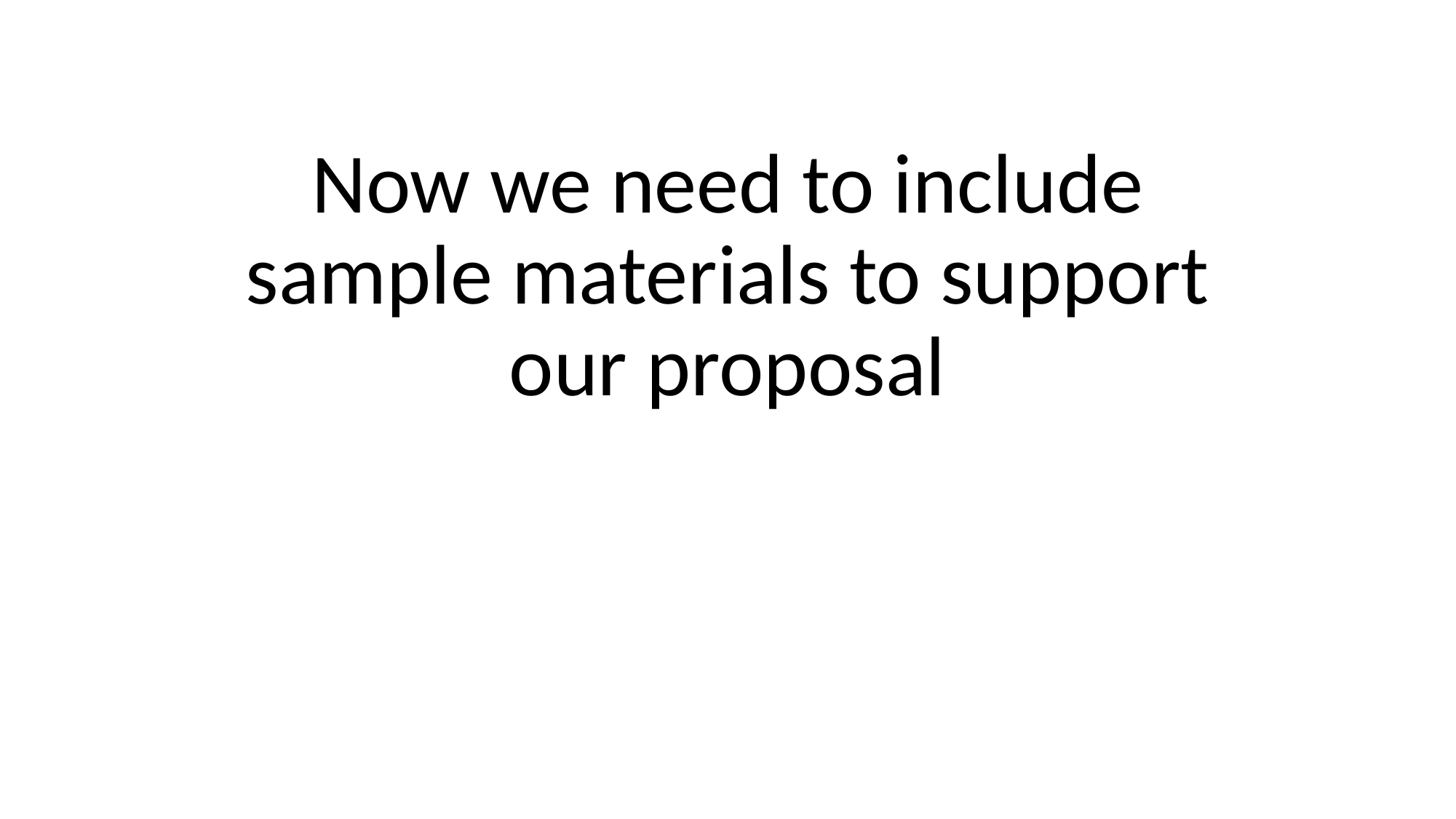

# Now we need to include sample materials to support our proposal